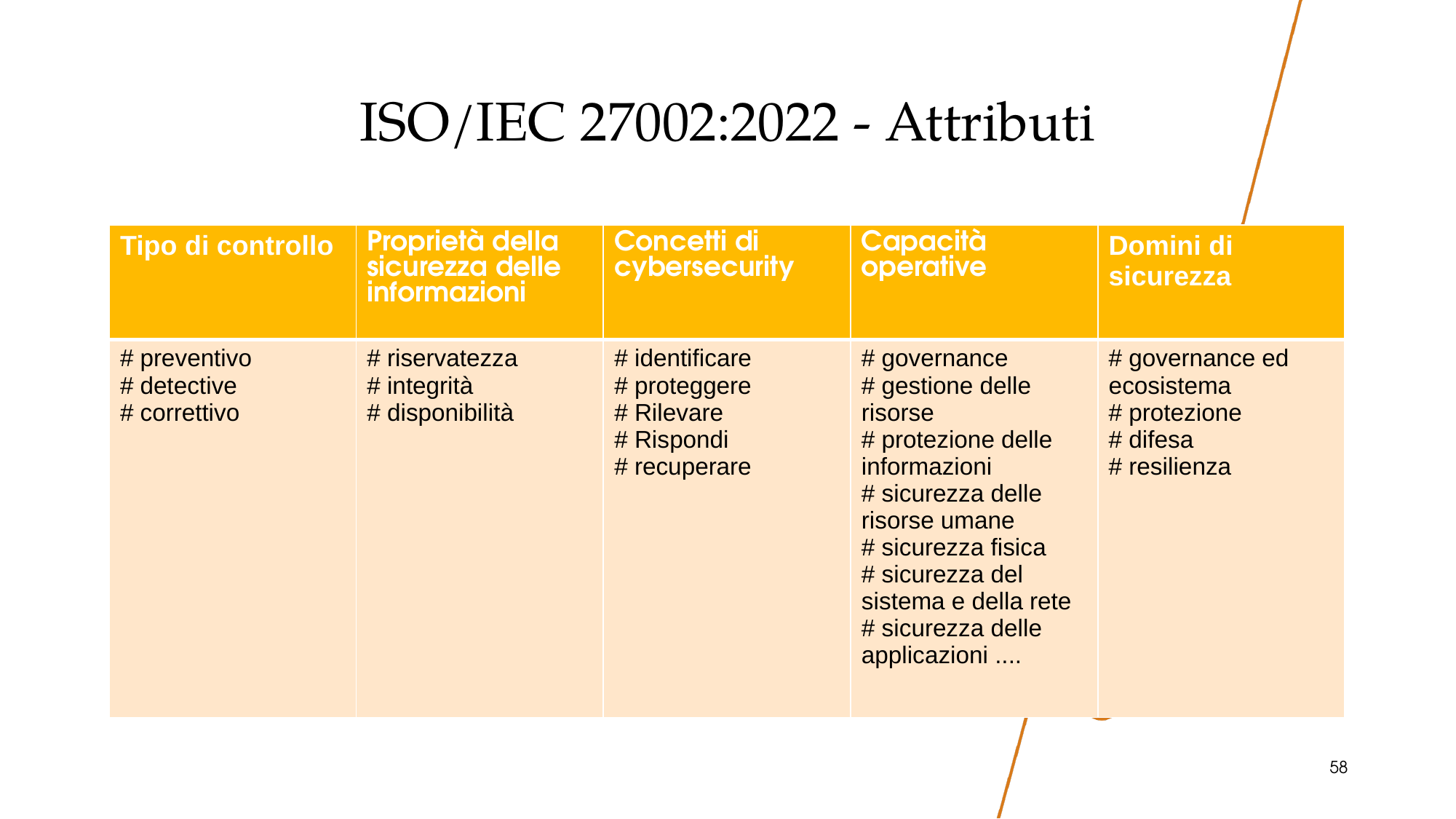

# ISO/IEC 27002:2022 - Attributi
| Tipo di controllo | Proprietà della sicurezza delle informazioni | Concetti di cybersecurity | Capacità operative | Domini di sicurezza |
| --- | --- | --- | --- | --- |
| # preventivo # detective # correttivo | # riservatezza # integrità # disponibilità | # identificare # proteggere # Rilevare # Rispondi # recuperare | # governance # gestione delle risorse # protezione delle informazioni # sicurezza delle risorse umane # sicurezza fisica # sicurezza del sistema e della rete # sicurezza delle applicazioni .... | # governance ed ecosistema # protezione # difesa # resilienza |
58